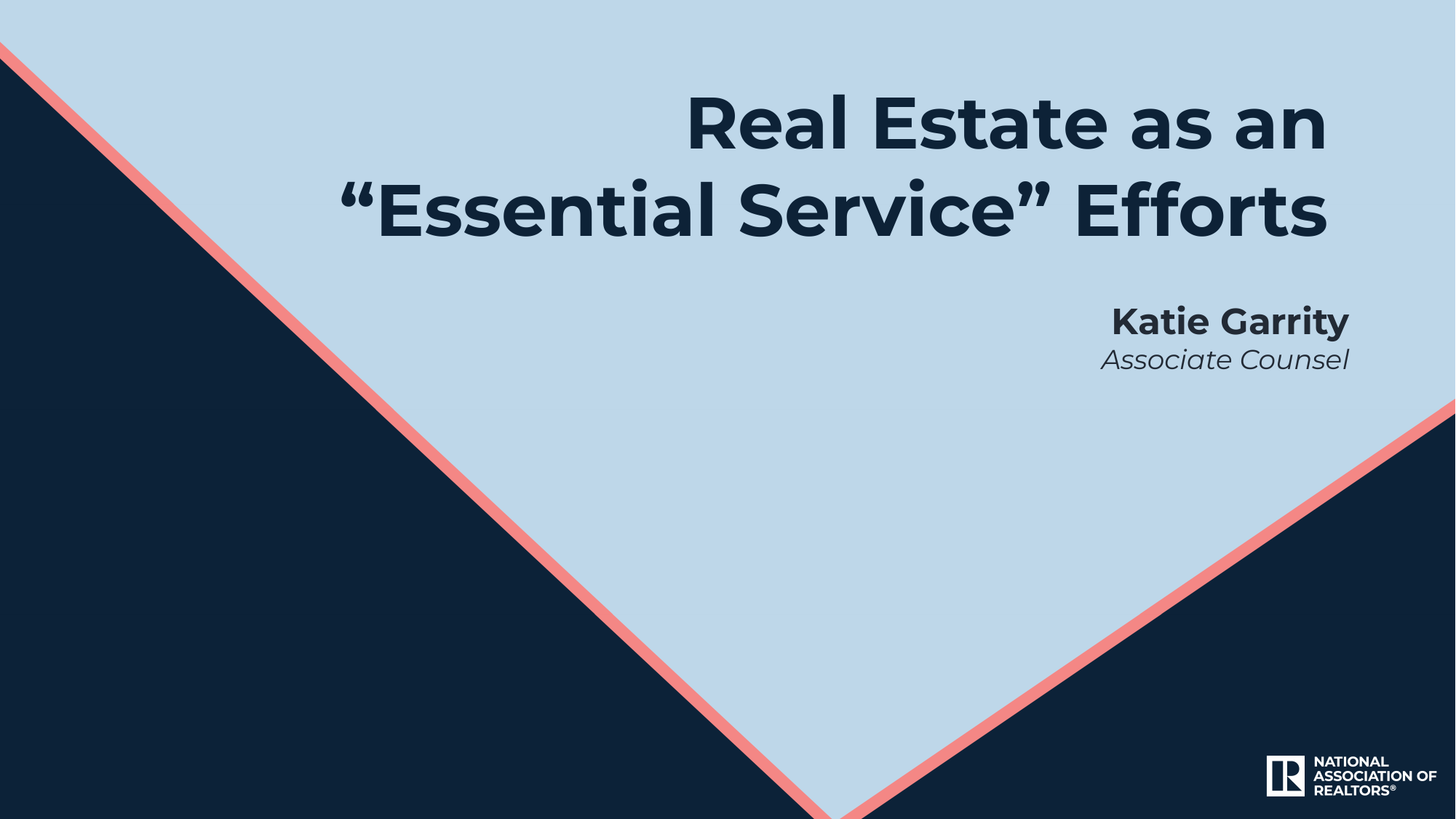

Real Estate as an
“Essential Service” Efforts
Katie Garrity
Associate Counsel